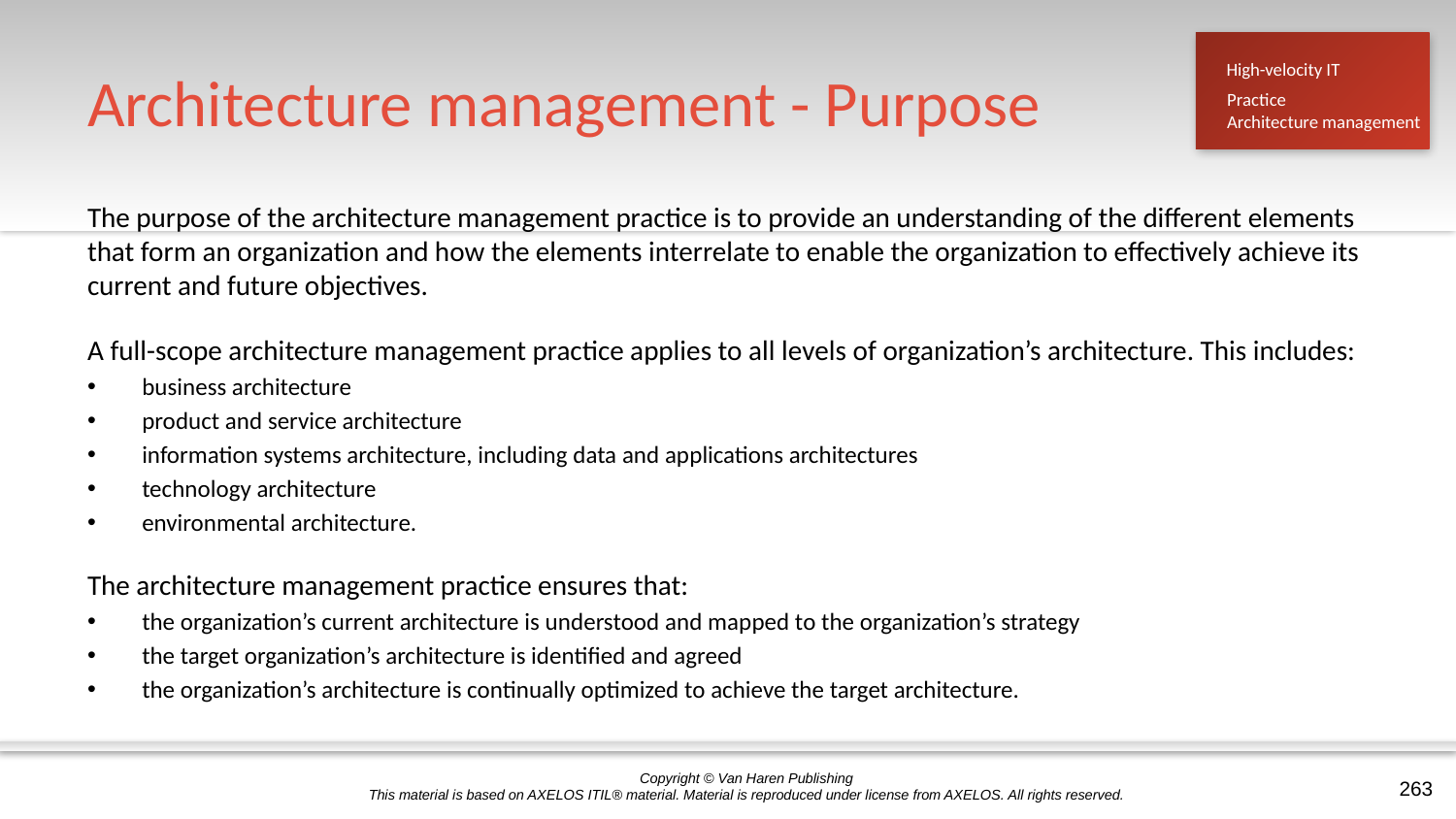

# Architecture management - Purpose
High-velocity IT
Practice
Architecture management
The purpose of the architecture management practice is to provide an understanding of the different elements that form an organization and how the elements interrelate to enable the organization to effectively achieve its current and future objectives.

A full-scope architecture management practice applies to all levels of organization’s architecture. This includes:
business architecture
product and service architecture
information systems architecture, including data and applications architectures
technology architecture
environmental architecture.

The architecture management practice ensures that:
the organization’s current architecture is understood and mapped to the organization’s strategy
the target organization’s architecture is identified and agreed
the organization’s architecture is continually optimized to achieve the target architecture.